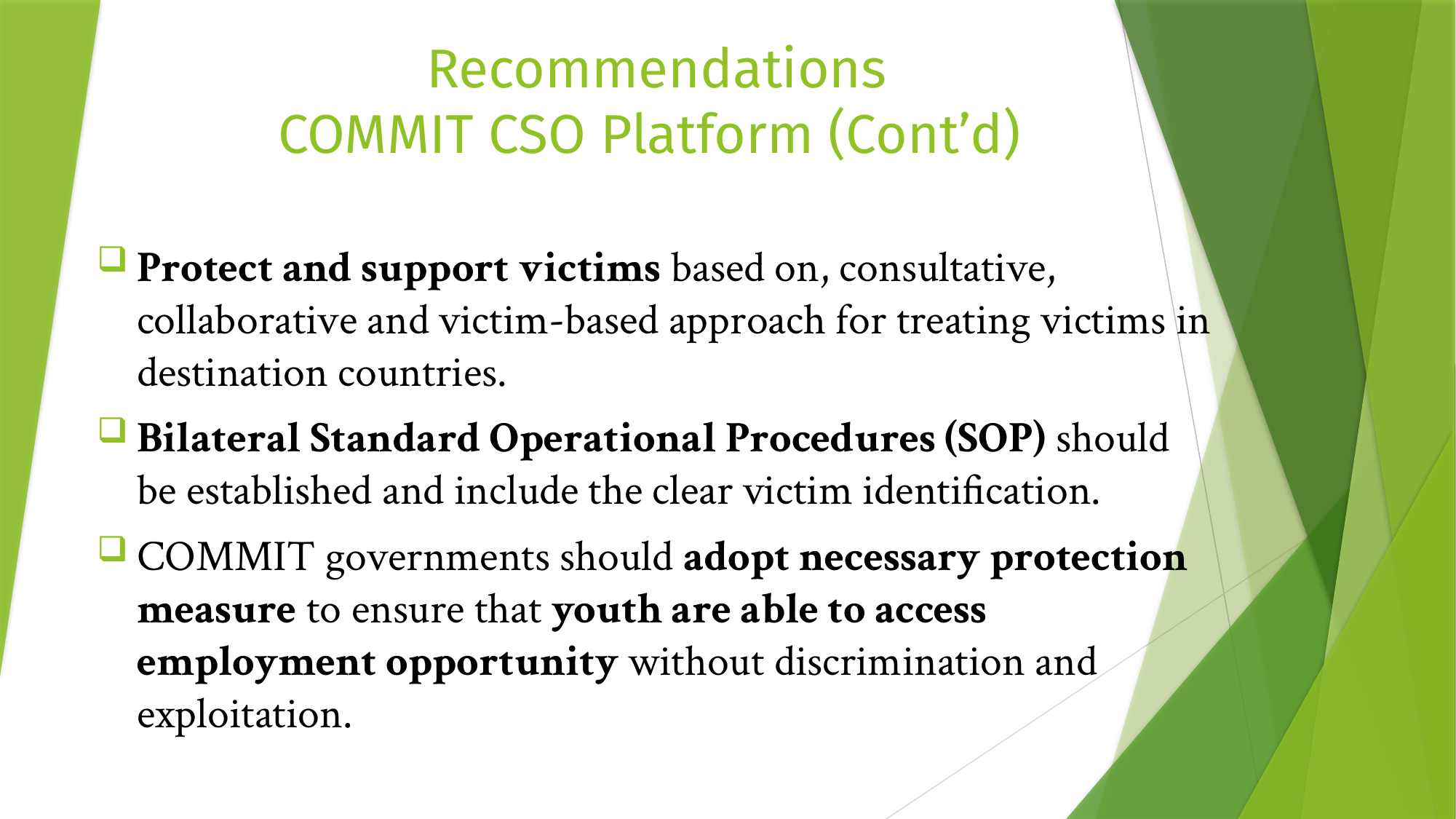

# Recommendations COMMIT CSO Platform (Cont’d)
Protect and support victims based on, consultative, collaborative and victim-based approach for treating victims in destination countries.
Bilateral Standard Operational Procedures (SOP) should be established and include the clear victim identification.
COMMIT governments should adopt necessary protection measure to ensure that youth are able to access employment opportunity without discrimination and exploitation.